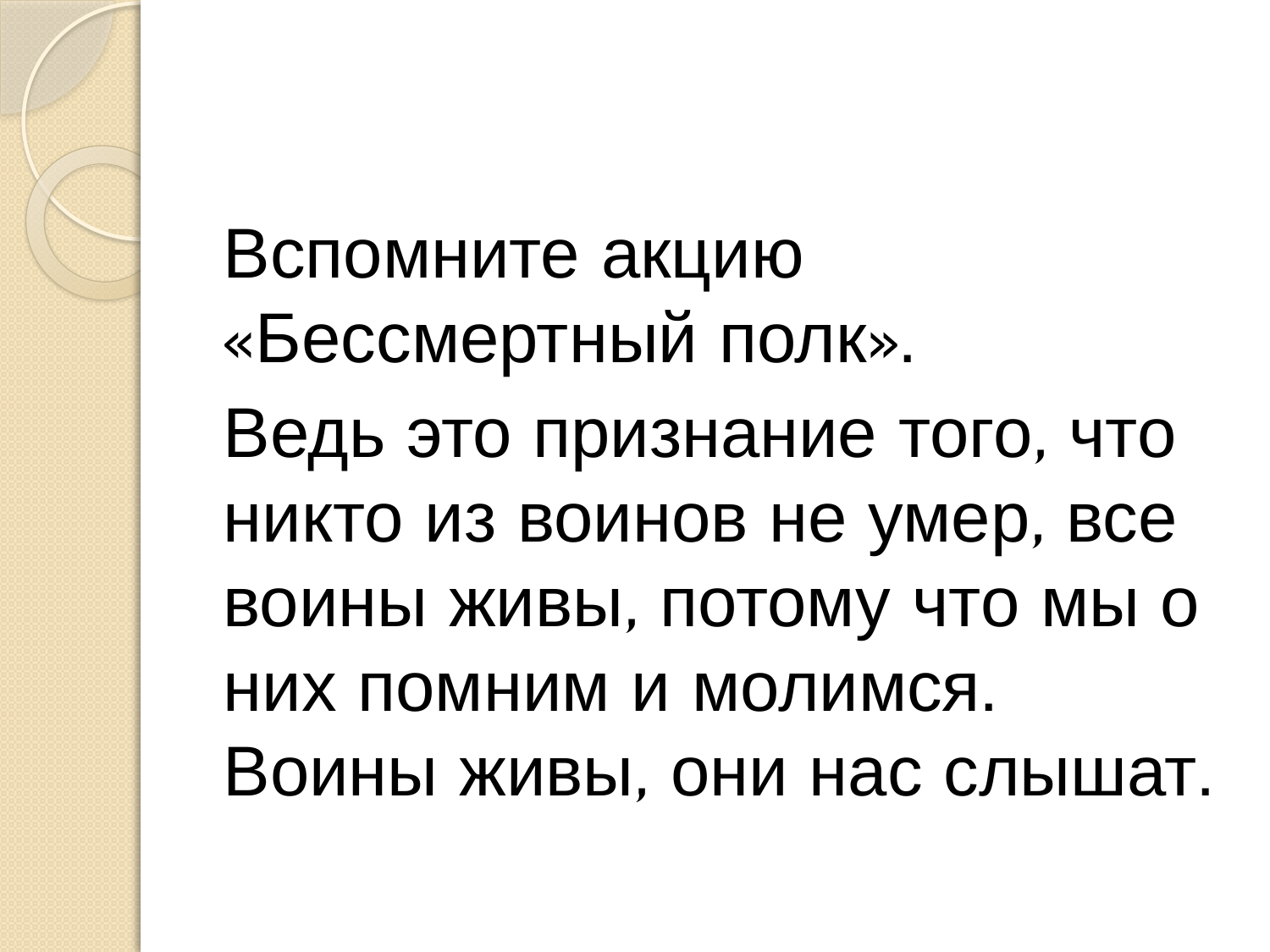

#
Вспомните акцию «Бессмертный полк».
Ведь это признание того, что никто из воинов не умер, все воины живы, потому что мы о них помним и молимся. Воины живы, они нас слышат.